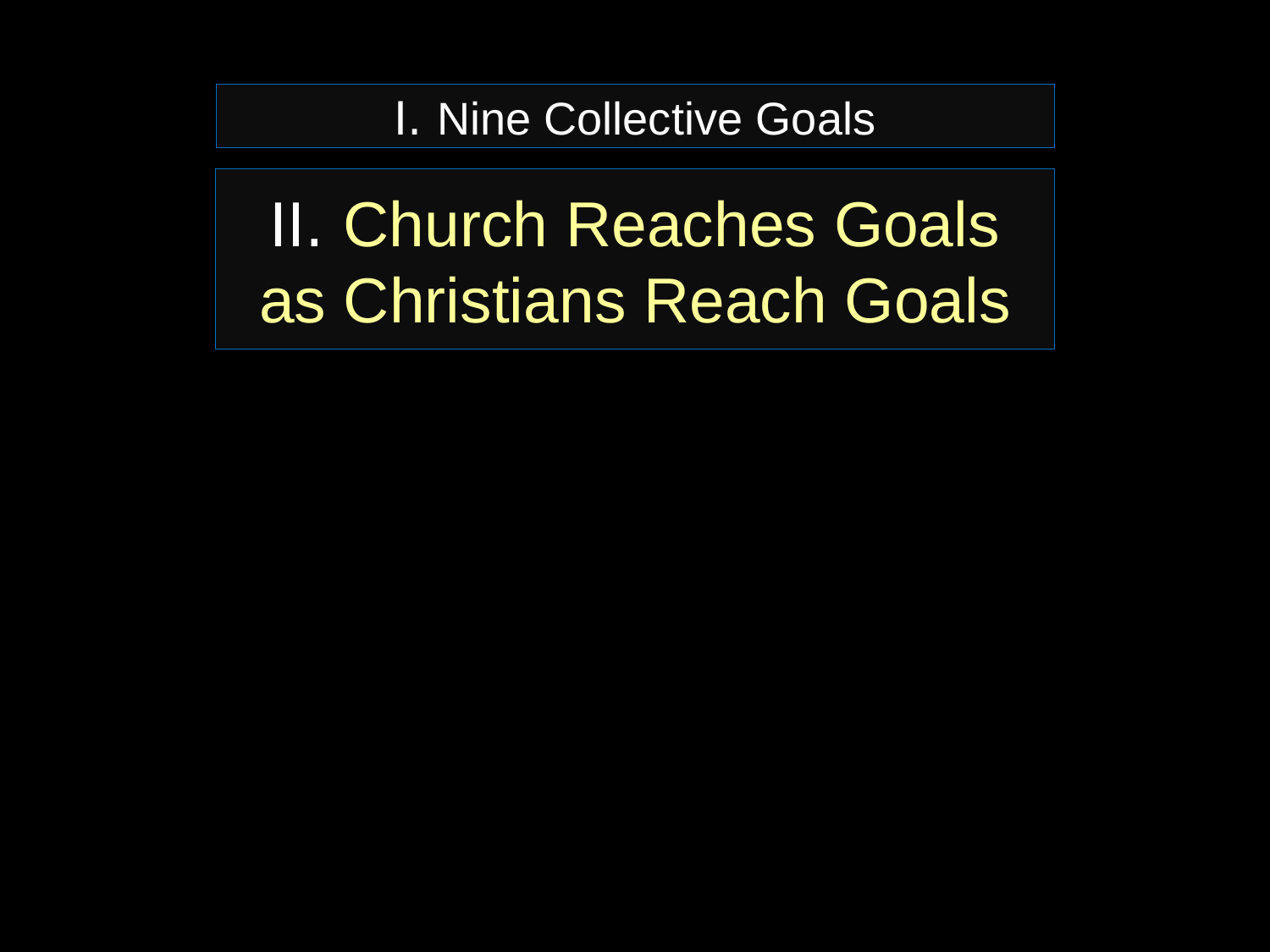

# I. Nine Collective Goals
II. Church Reaches Goals as Christians Reach Goals